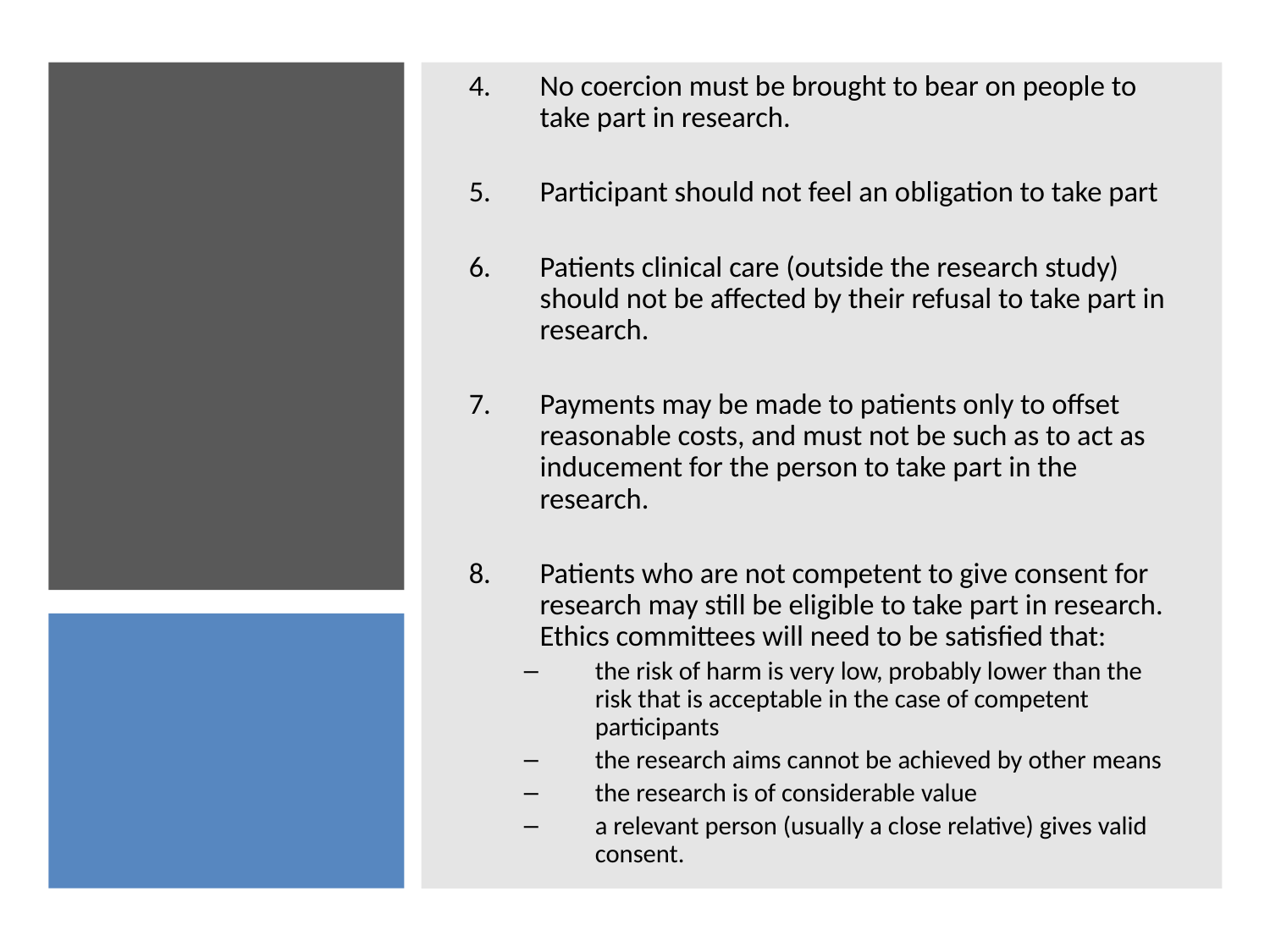

No coercion must be brought to bear on people to take part in research.

Participant should not feel an obligation to take part

Patients clinical care (outside the research study) should not be affected by their refusal to take part in research.

Payments may be made to patients only to offset reasonable costs, and must not be such as to act as inducement for the person to take part in the research.

Patients who are not competent to give consent for research may still be eligible to take part in research. Ethics committees will need to be satisfied that:
the risk of harm is very low, probably lower than the risk that is acceptable in the case of competent participants
the research aims cannot be achieved by other means
the research is of considerable value
a relevant person (usually a close relative) gives valid consent.